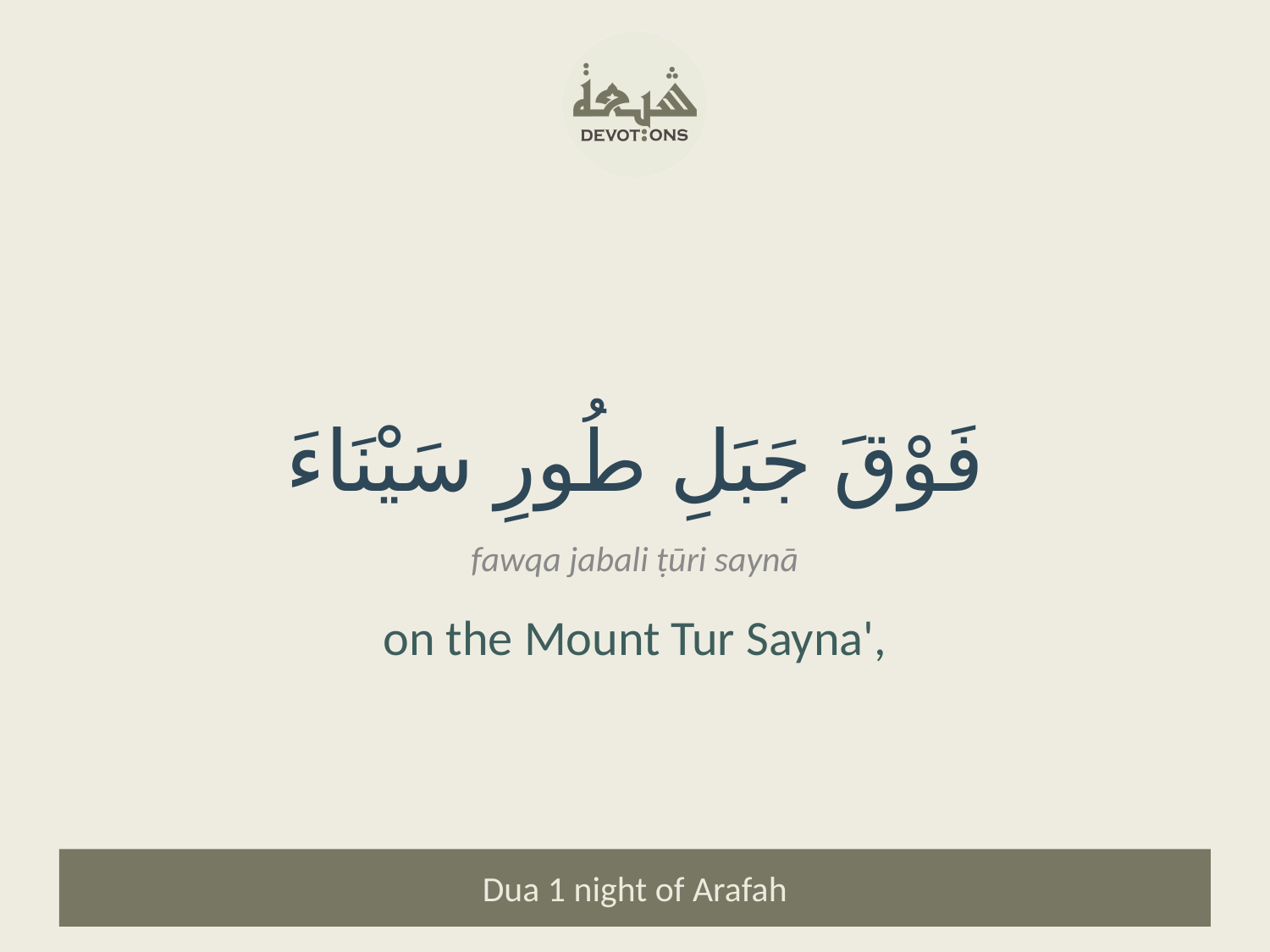

فَوْقَ جَبَلِ طُورِ سَيْنَاءَ
fawqa jabali ṭūri saynā
on the Mount Tur Sayna',
Dua 1 night of Arafah